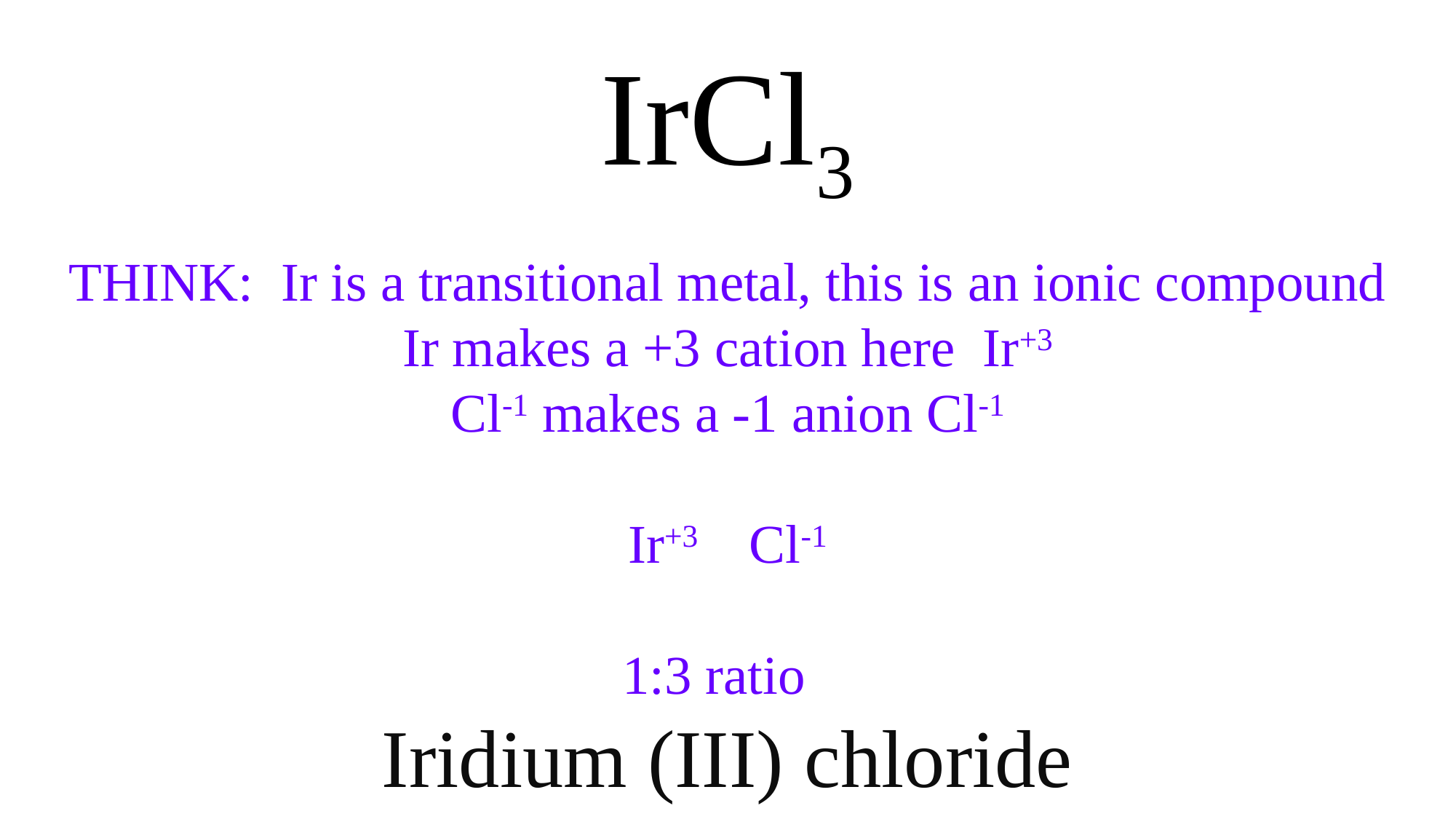

IrCl3

THINK:  Ir is a transitional metal, this is an ionic compound
Ir makes a +3 cation here  Ir+3
Cl-1 makes a -1 anion Cl-1
Ir+3     Cl-1
1:3 ratio
Iridium (III) chloride